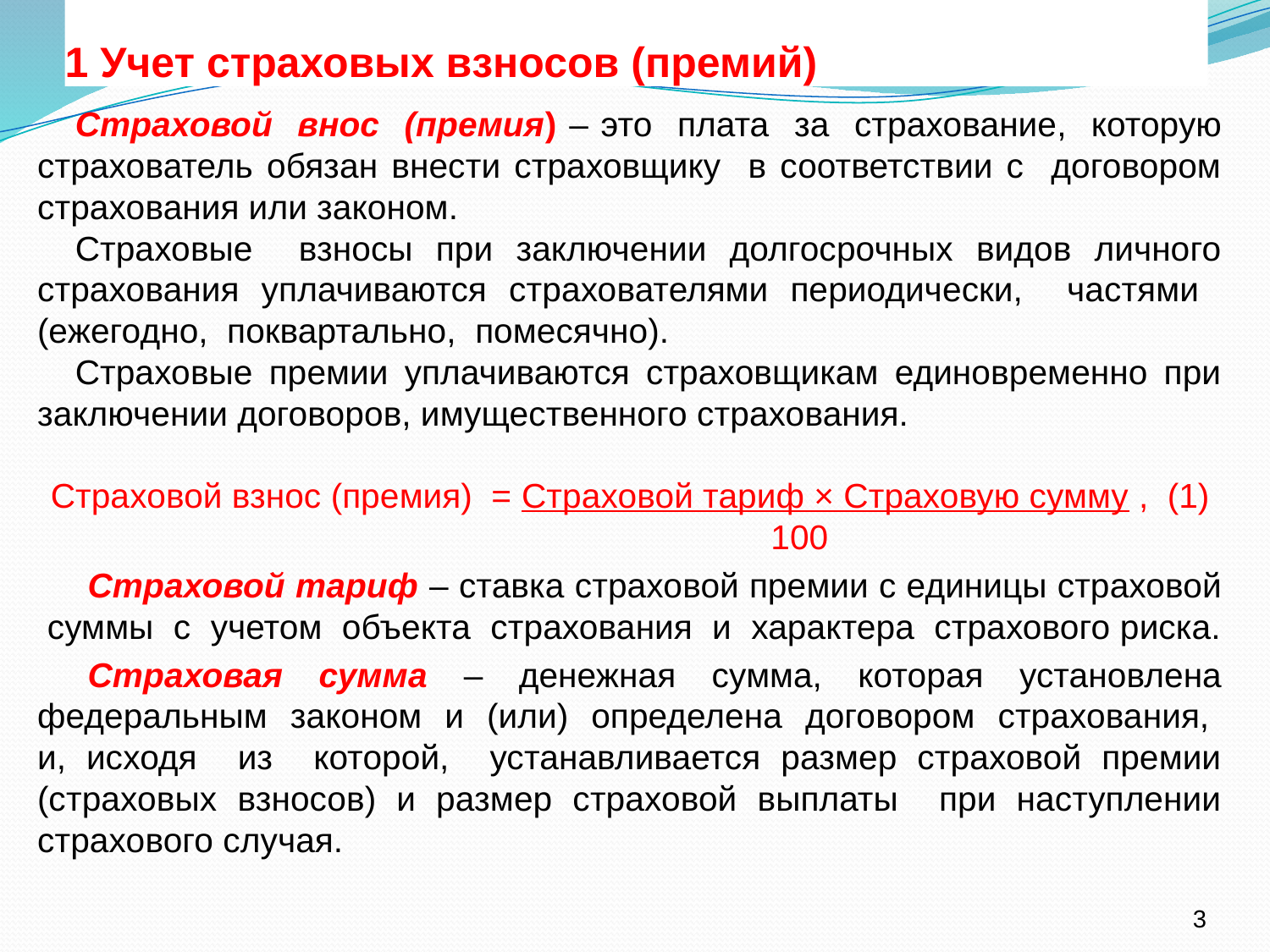

# 1 Учет страховых взносов (премий)
Страховой  внос  (премия) – это  плата  за  страхование,  которую страхователь обязан внести страховщику  в соответствии с  договором страхования или законом.
Страховые  взносы при заключении долгосрочных видов личного страхования уплачиваются страхователями периодически,  частями  (ежегодно,  поквартально,  помесячно).
Страховые премии уплачиваются страховщикам единовременно при заключении договоров, имущественного страхования.

Страховой взнос (премия)  = Страховой тариф × Страховую сумму ,  (1)
                                                                             100
Страховой тариф – ставка страховой премии с единицы страховой  суммы  с  учетом  объекта  страхования  и  характера  страхового риска.
Страховая сумма – денежная сумма, которая установлена федеральным  законом  и  (или)  определена  договором  страхования,  и, исходя  из  которой,  устанавливается размер страховой премии (страховых взносов) и размер страховой выплаты  при наступлении страхового случая.
3